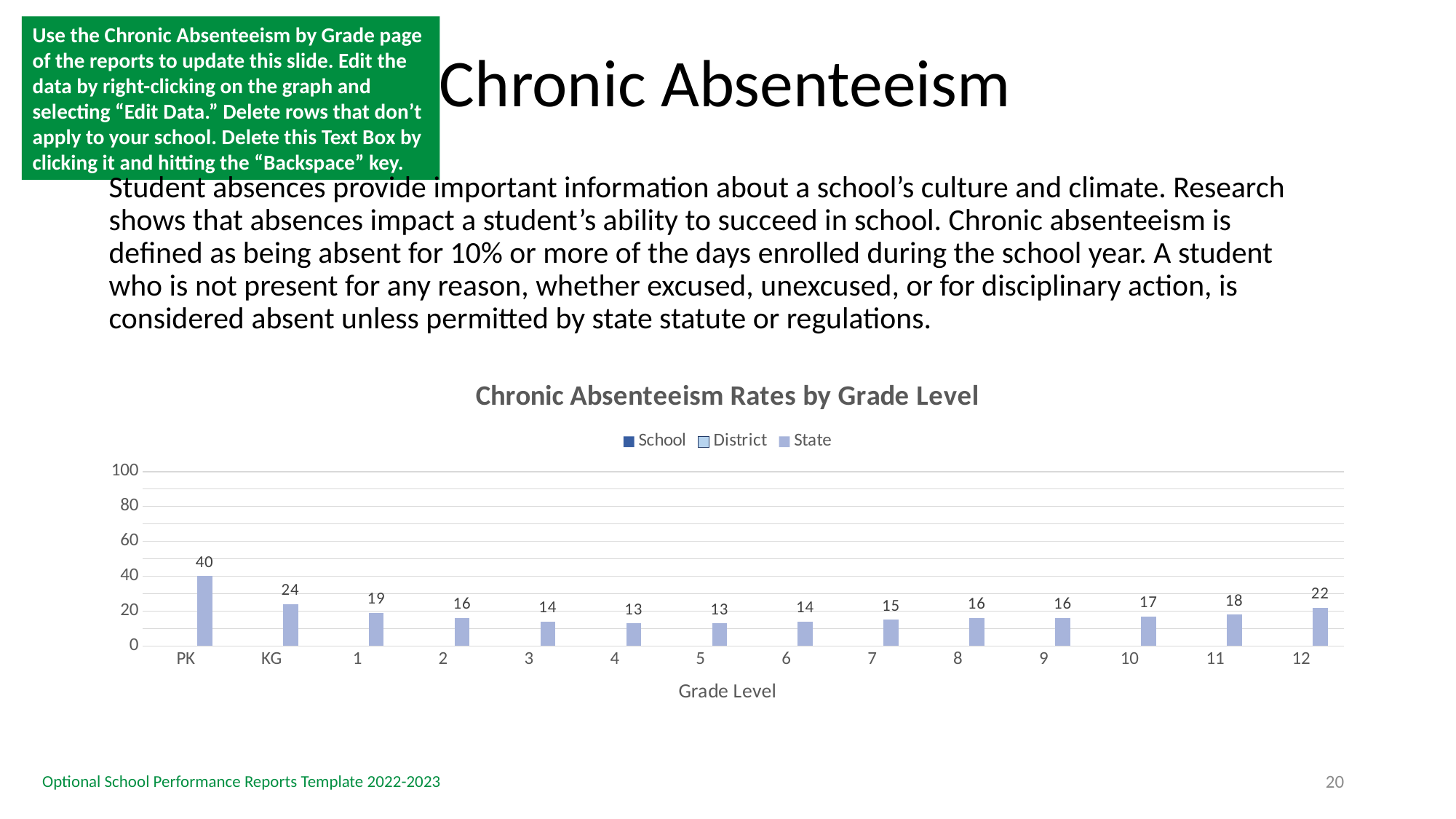

# Chronic Absenteeism
Use the Chronic Absenteeism by Grade page of the reports to update this slide. Edit the data by right-clicking on the graph and selecting “Edit Data.” Delete rows that don’t apply to your school. Delete this Text Box by clicking it and hitting the “Backspace” key.
Student absences provide important information about a school’s culture and climate. Research shows that absences impact a student’s ability to succeed in school. Chronic absenteeism is defined as being absent for 10% or more of the days enrolled during the school year. A student who is not present for any reason, whether excused, unexcused, or for disciplinary action, is considered absent unless permitted by state statute or regulations.

### Chart: Chronic Absenteeism Rates by Grade Level

| Category | School | District | State |
|---|---|---|---|
| PK | None | None | 40.0 |
| KG | None | None | 24.0 |
| 1 | None | None | 19.0 |
| 2 | None | None | 16.0 |
| 3 | None | None | 14.0 |
| 4 | None | None | 13.0 |
| 5 | None | None | 13.0 |
| 6 | None | None | 14.0 |
| 7 | None | None | 15.0 |
| 8 | None | None | 16.0 |
| 9 | None | None | 16.0 |
| 10 | None | None | 17.0 |
| 11 | None | None | 18.0 |
| 12 | None | None | 22.0 |
20